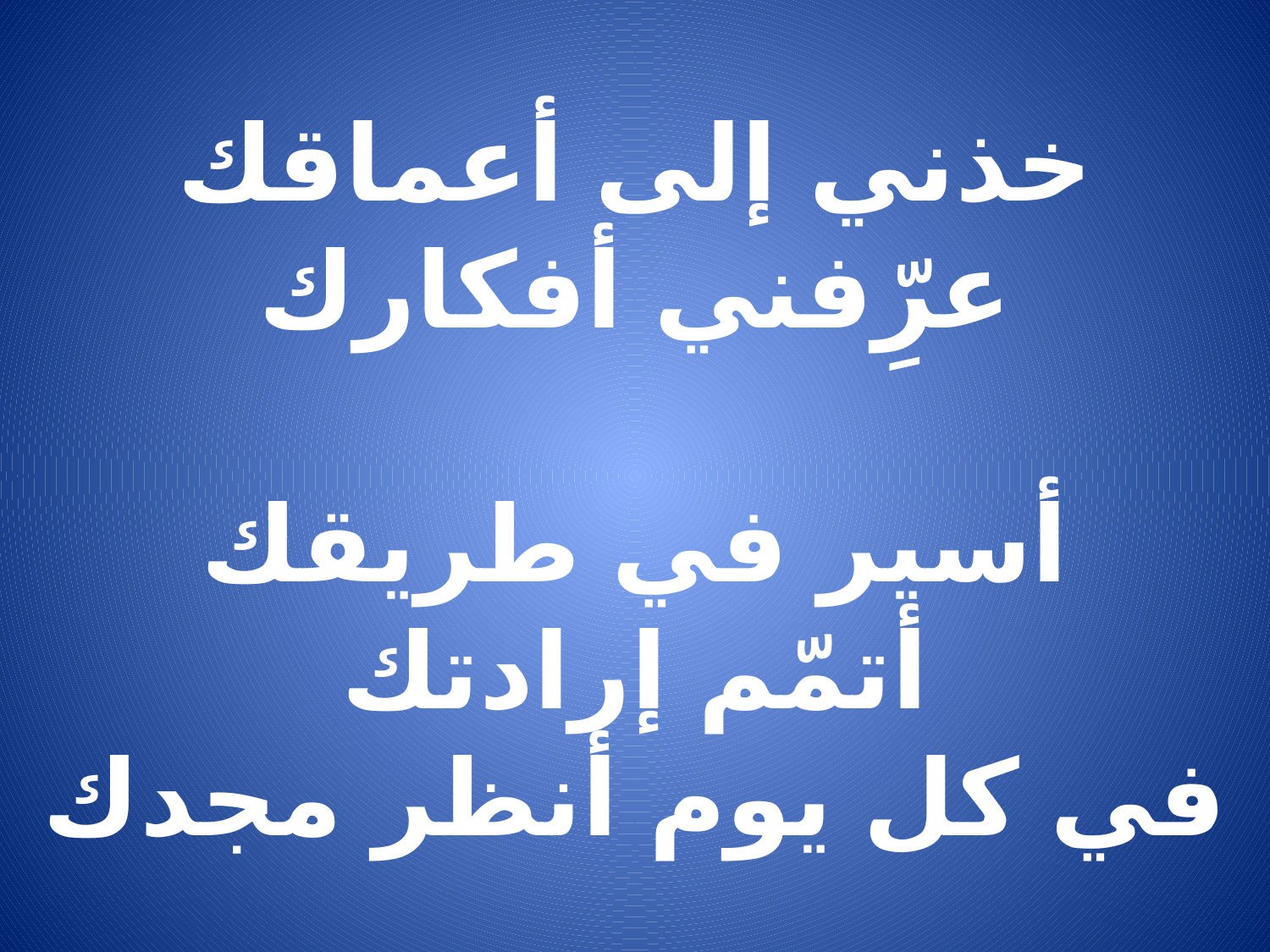

# خذني إلى أعماقك عرِّفني أفكارك أسير في طريقك أتمّم إرادتك في كل يوم أنظر مجدك